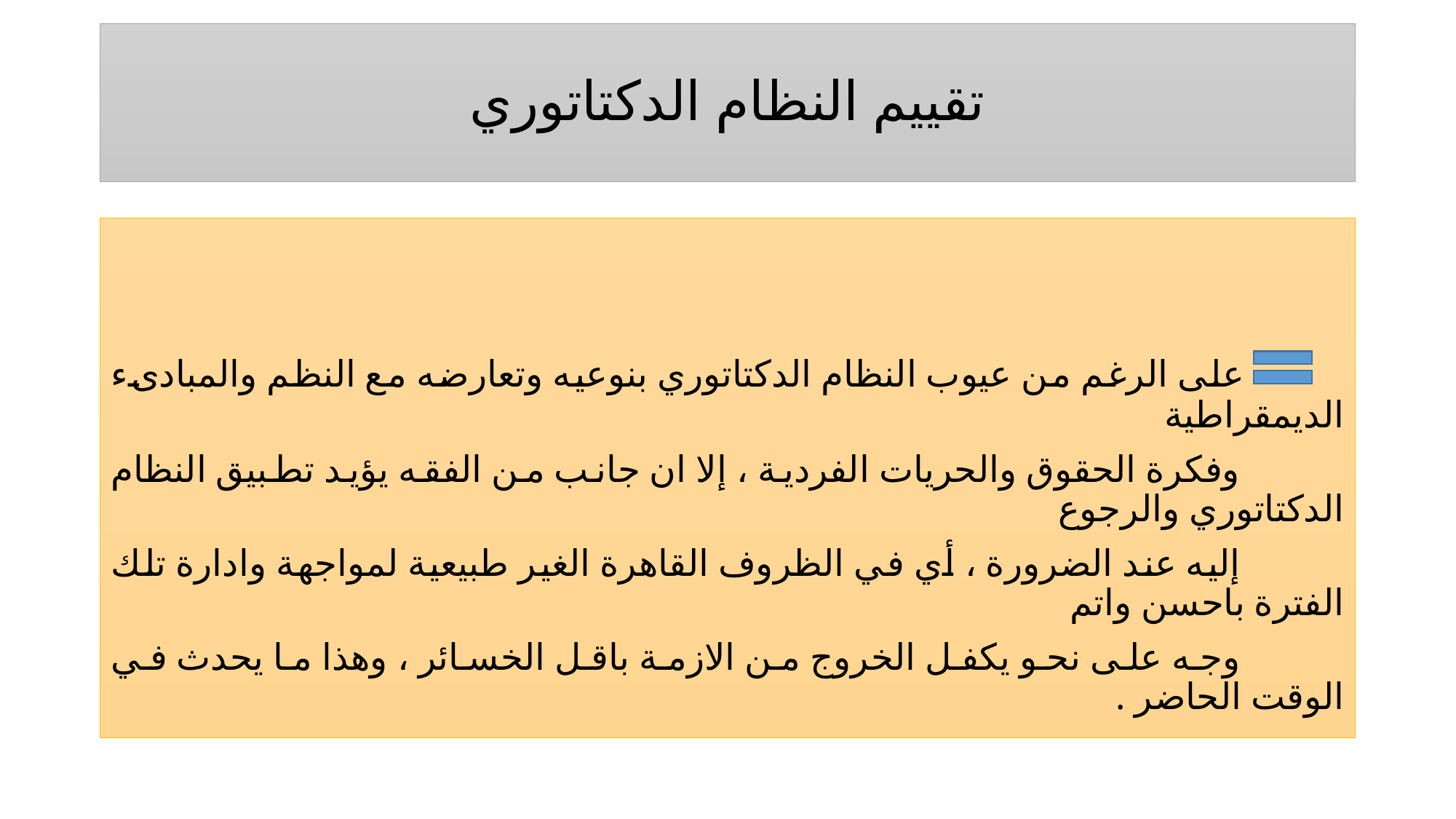

# تقييم النظام الدكتاتوري

         على الرغم من عيوب النظام الدكتاتوري بنوعيه وتعارضه مع النظم والمبادىء الديمقراطية
           وفكرة الحقوق والحريات الفردية ، إلا ان جانب من الفقه يؤيد تطبيق النظام الدكتاتوري والرجوع
           إليه عند الضرورة ، أي في الظروف القاهرة الغير طبيعية لمواجهة وادارة تلك الفترة باحسن واتم
           وجه على نحو يكفل الخروج من الازمة باقل الخسائر ، وهذا ما يحدث في الوقت الحاضر .